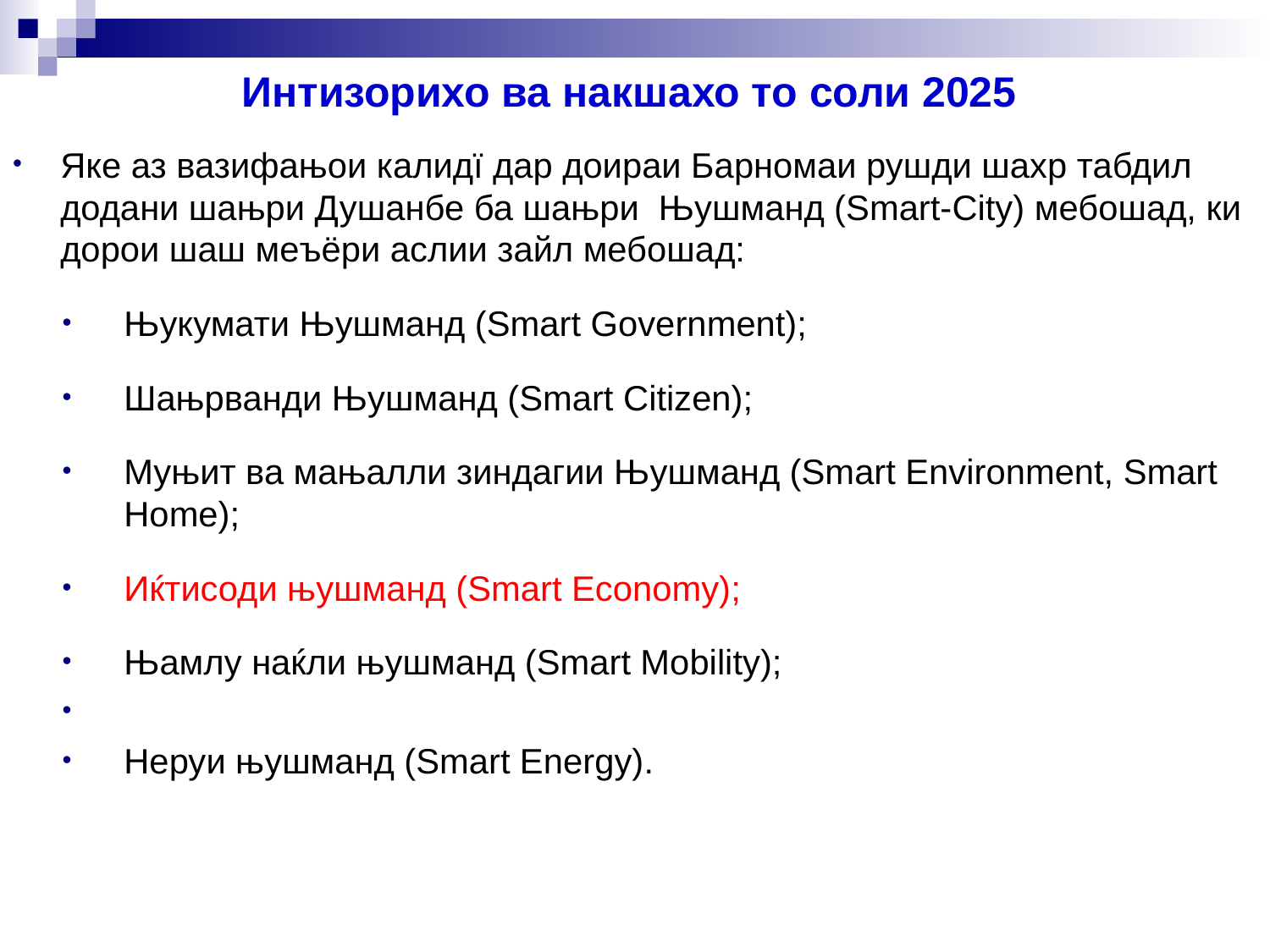

# Интизорихо ва накшахо то соли 2025
Яке аз вазифањои калидї дар доираи Барномаи рушди шахр табдил додани шањри Душанбе ба шањри  Њушманд (Smart-City) мебошад, ки дорои шаш меъёри аслии зайл мебошад:

Њукумати Њушманд (Smart Government);

Шањрванди Њушманд (Smart Сitizen);

Муњит ва мањалли зиндагии Њушманд (Smart Environment, Smart Home);

Иќтисоди њушманд (Smart Economy);

Њамлу наќли њушманд (Smart Mobility);

Неруи њушманд (Smart Energy).